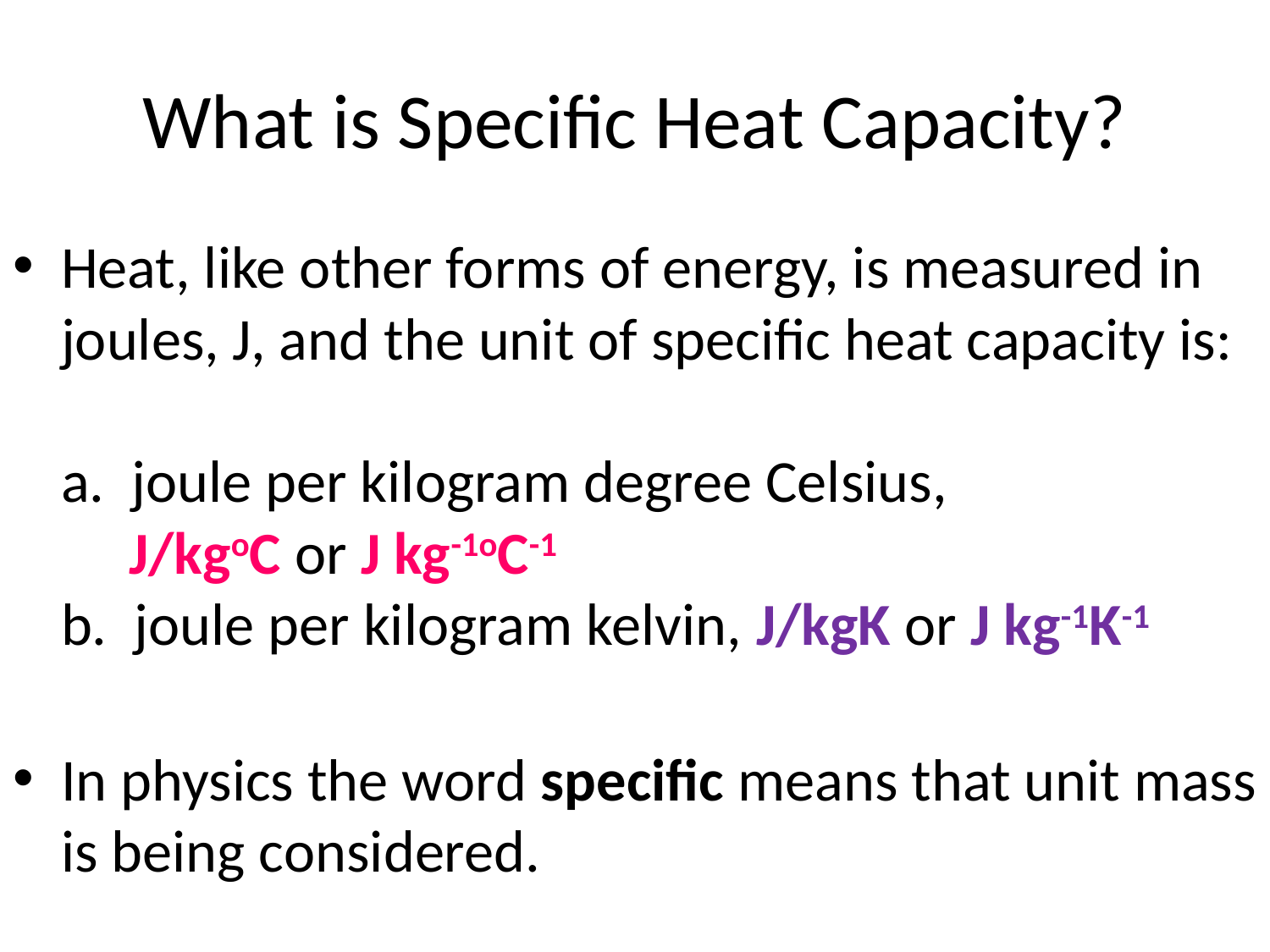

# What is Specific Heat Capacity?
Heat, like other forms of energy, is measured in joules, J, and the unit of specific heat capacity is:
a.  joule per kilogram degree Celsius,
     J/kgoC or J kg-1oC-1
b.  joule per kilogram kelvin, J/kgK or J kg-1K-1
In physics the word specific means that unit mass is being considered.